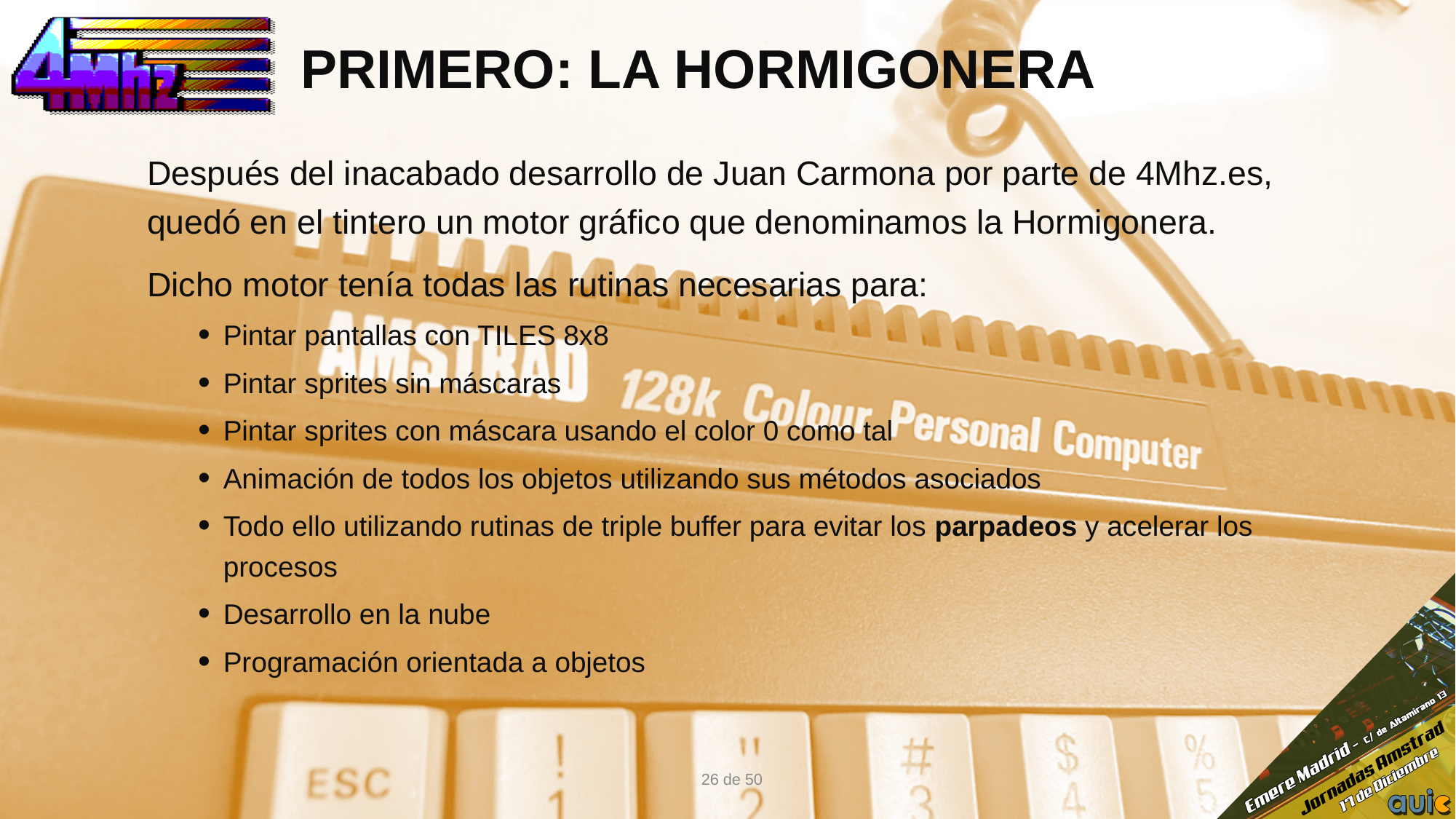

# Primero: la HORMIGONERA
Después del inacabado desarrollo de Juan Carmona por parte de 4Mhz.es, quedó en el tintero un motor gráfico que denominamos la Hormigonera.
Dicho motor tenía todas las rutinas necesarias para:
Pintar pantallas con TILES 8x8
Pintar sprites sin máscaras
Pintar sprites con máscara usando el color 0 como tal
Animación de todos los objetos utilizando sus métodos asociados
Todo ello utilizando rutinas de triple buffer para evitar los parpadeos y acelerar los procesos
Desarrollo en la nube
Programación orientada a objetos